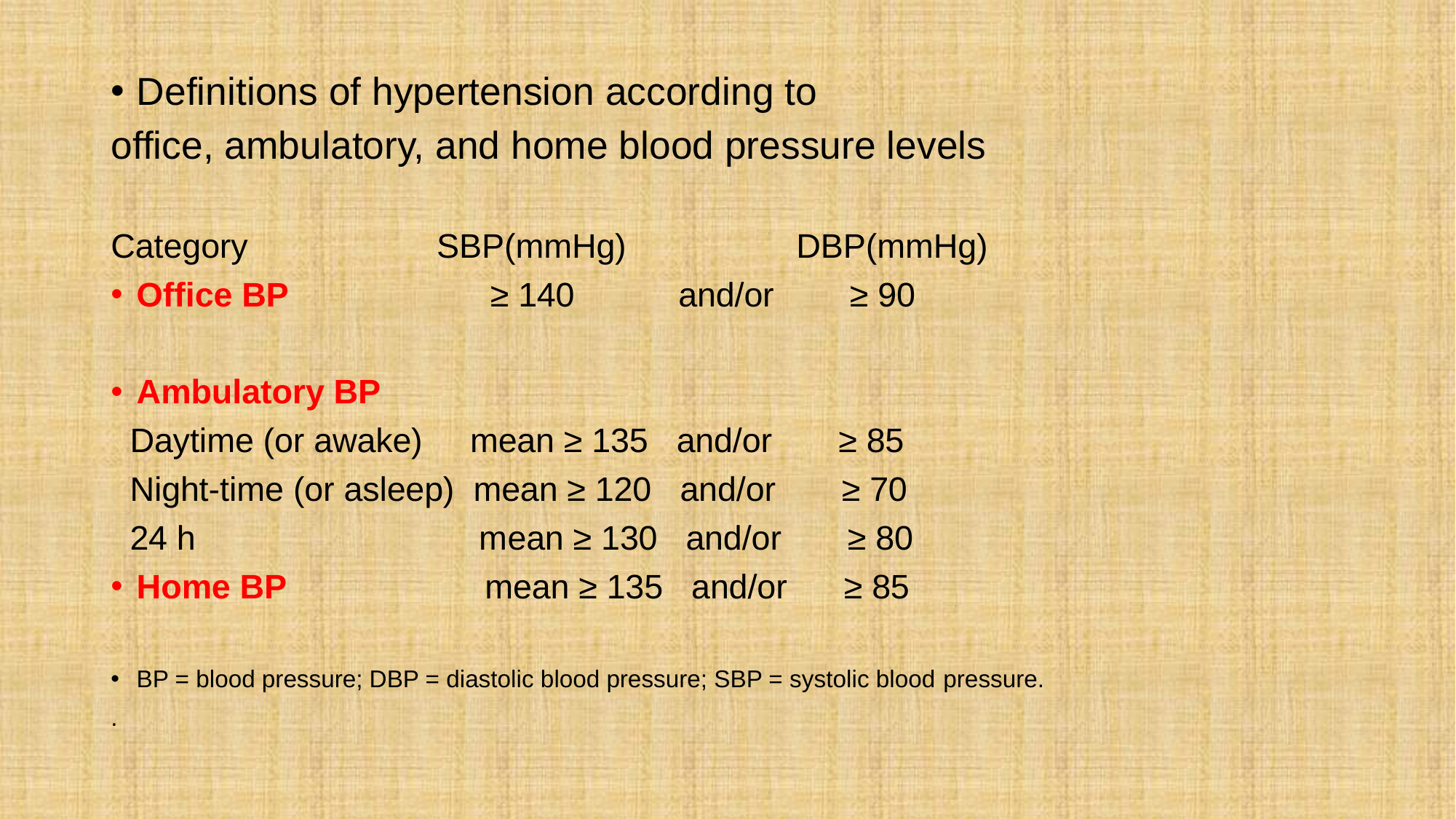

Definitions of hypertension according to
office, ambulatory, and home blood pressure levels

Category                    SBP(mmHg)                  DBP(mmHg)
Office BP                      ≥ 140           and/or        ≥ 90

Ambulatory BP
  Daytime (or awake)     mean ≥ 135   and/or       ≥ 85
  Night-time (or asleep)  mean ≥ 120   and/or       ≥ 70
  24 h                              mean ≥ 130   and/or       ≥ 80
Home BP                     mean ≥ 135   and/or      ≥ 85

BP = blood pressure; DBP = diastolic blood pressure; SBP = systolic blood pressure.
.